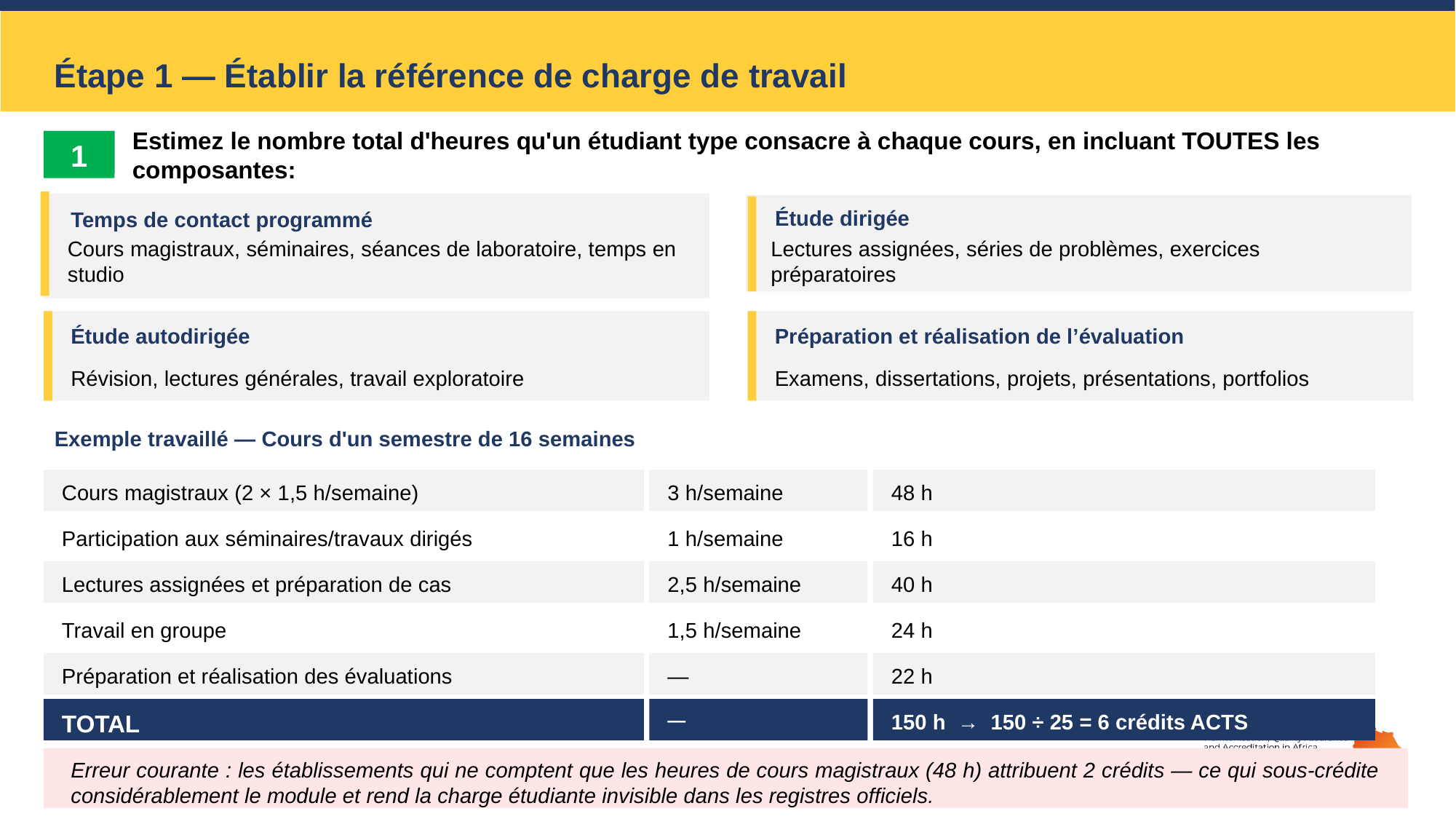

Étape 1 — Établir la référence de charge de travail
Estimez le nombre total d'heures qu'un étudiant type consacre à chaque cours, en incluant TOUTES les composantes:

1

Étude dirigée
Temps de contact programmé
Lectures assignées, séries de problèmes, exercices préparatoires
Cours magistraux, séminaires, séances de laboratoire, temps en studio

Étude autodirigée
Préparation et réalisation de l’évaluation
Révision, lectures générales, travail exploratoire
Examens, dissertations, projets, présentations, portfolios
Exemple travaillé — Cours d'un semestre de 16 semaines

Cours magistraux (2 × 1,5 h/semaine)
3 h/semaine
48 h

Participation aux séminaires/travaux dirigés
1 h/semaine
16 h

Lectures assignées et préparation de cas
2,5 h/semaine
40 h

Travail en groupe
1,5 h/semaine
24 h

Préparation et réalisation des évaluations
—
22 h

TOTAL
—
150 h  →  150 ÷ 25 = 6 crédits ACTS

Erreur courante : les établissements qui ne comptent que les heures de cours magistraux (48 h) attribuent 2 crédits — ce qui sous-crédite considérablement le module et rend la charge étudiante invisible dans les registres officiels.